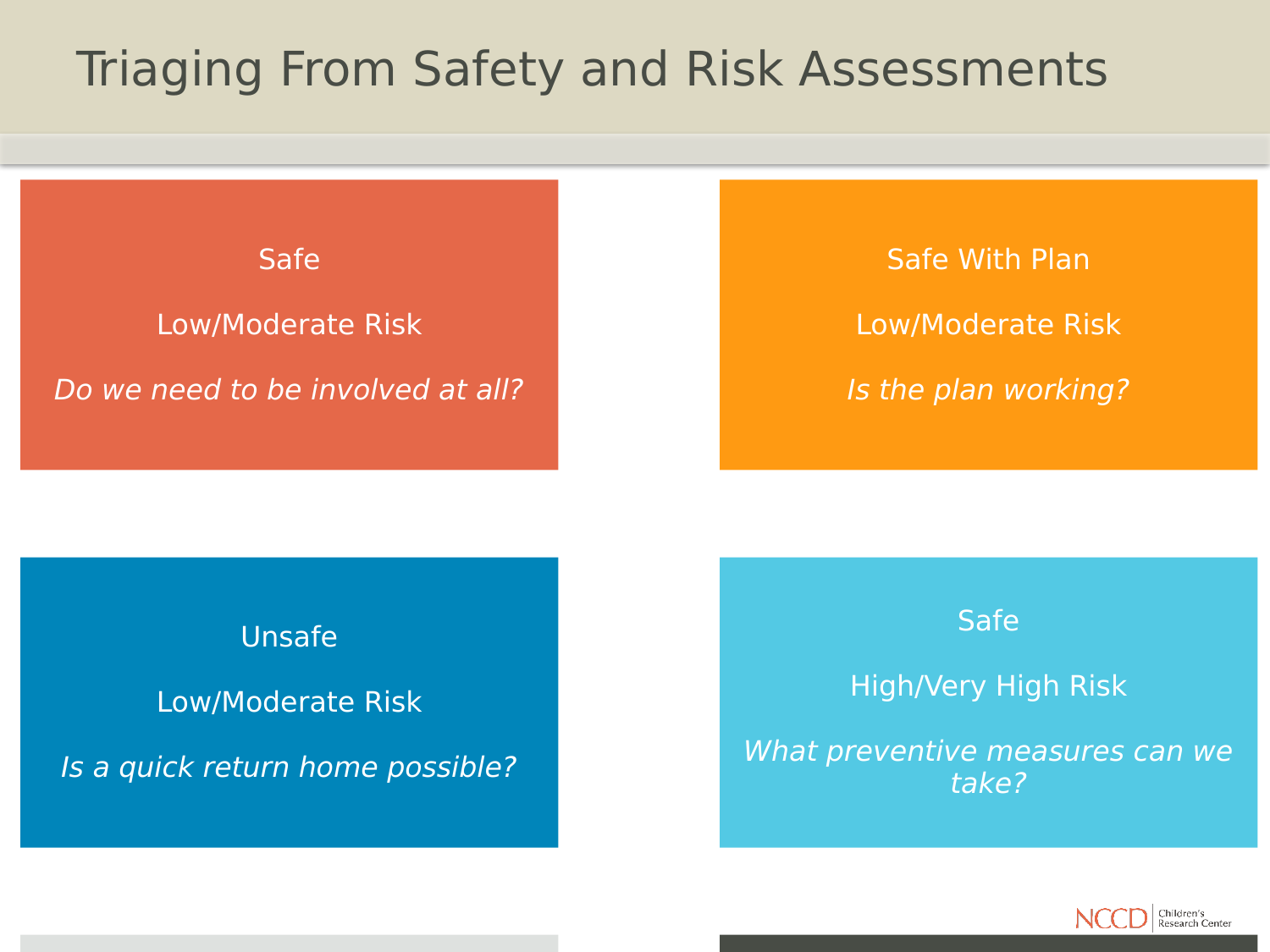

# Triaging From Safety and Risk Assessments
Safe
Low/Moderate Risk
Do we need to be involved at all?
Safe With Plan
Low/Moderate Risk
Is the plan working?
Unsafe
Low/Moderate Risk
Is a quick return home possible?
Safe
High/Very High Risk
What preventive measures can we take?
Safe With Plan
High/Very High Risk
Unsafe
High/Very High Risk